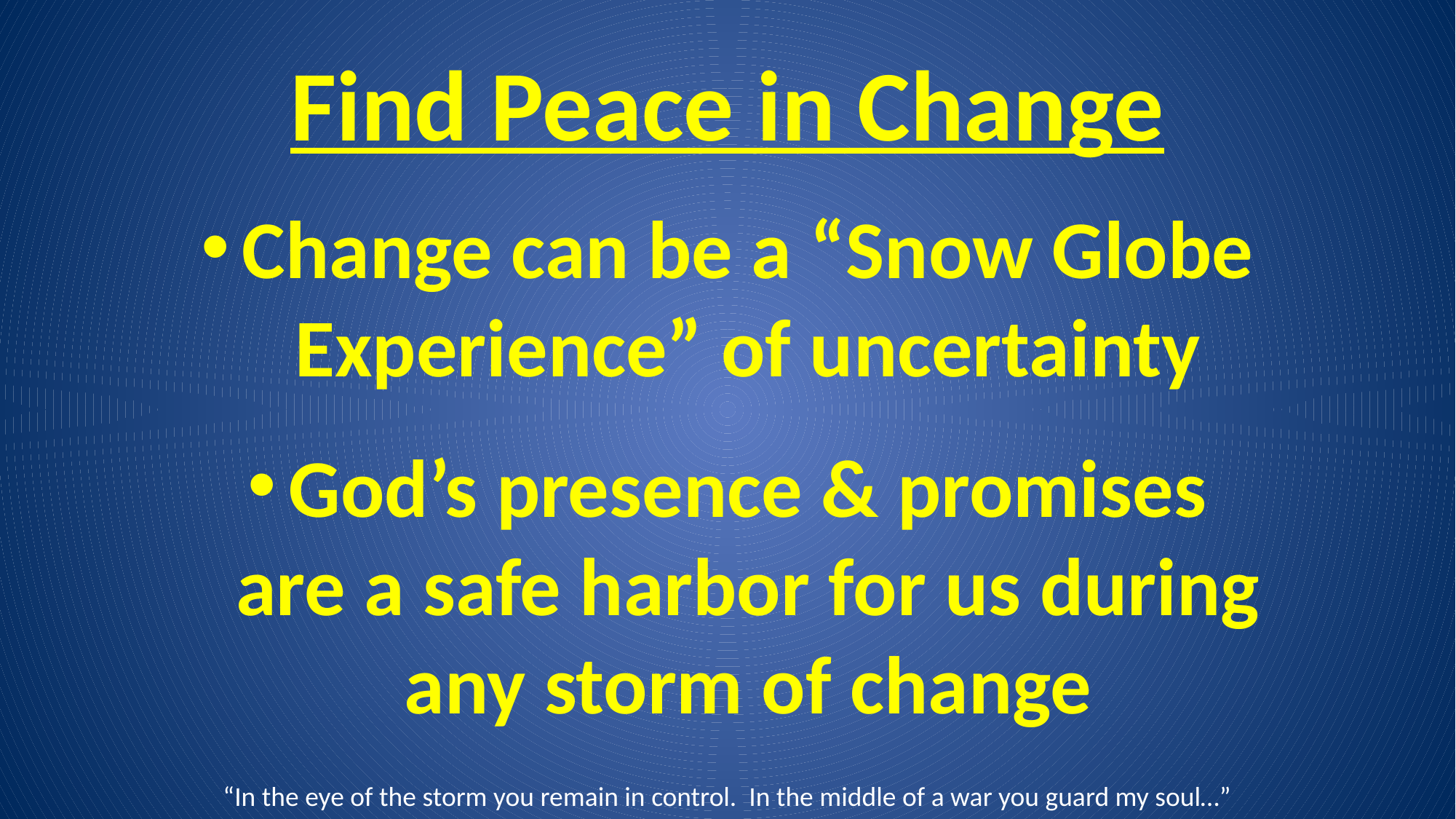

# Find Peace in Change
Change can be a “Snow Globe Experience” of uncertainty

God’s presence & promises are a safe harbor for us during any storm of change
“In the eye of the storm you remain in control.  In the middle of a war you guard my soul…”